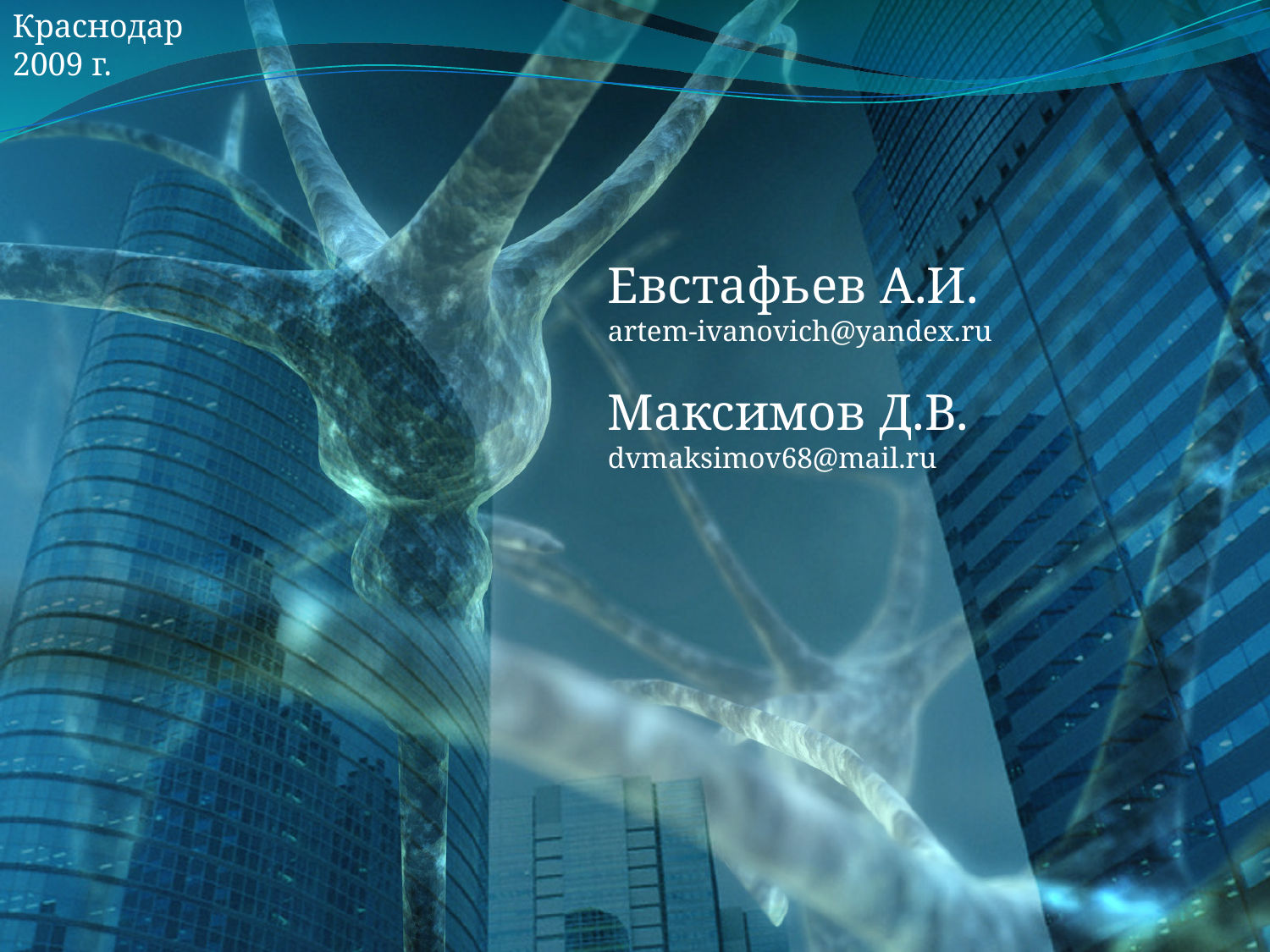

Краснодар
2009 г.
Евстафьев А.И.
artem-ivanovich@yandex.ru

Максимов Д.В.
dvmaksimov68@mail.ru